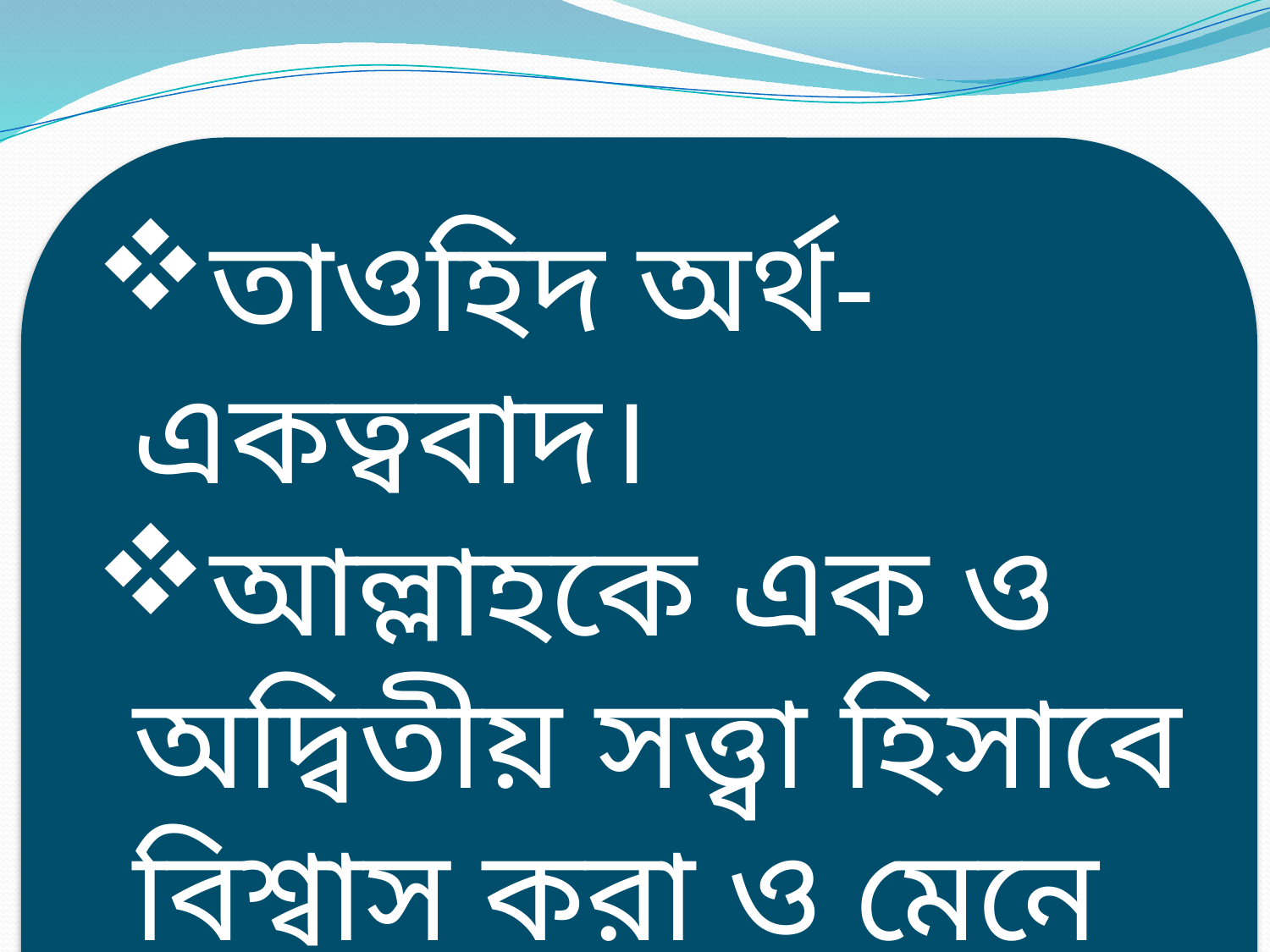

তাওহিদ অর্থ-একত্ববাদ।
আল্লাহকে এক ও অদ্বিতীয় সত্ত্বা হিসাবে বিশ্বাস করা ও মেনে নেয়াকে তাওহিদ বলে।